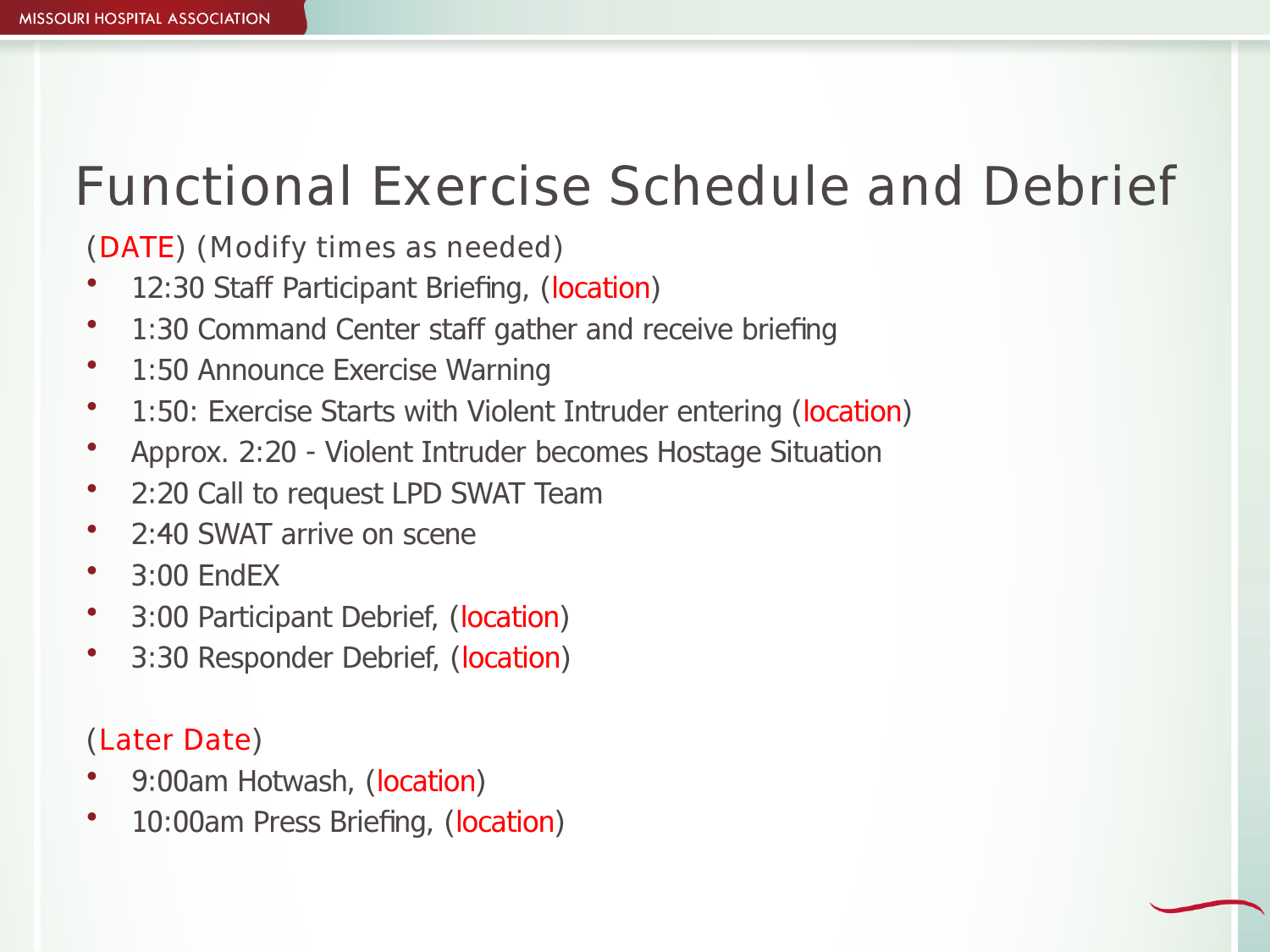

# Functional Exercise Schedule and Debrief
(DATE) (Modify times as needed)
12:30 Staff Participant Briefing, (location)
1:30 Command Center staff gather and receive briefing
1:50 Announce Exercise Warning
1:50: Exercise Starts with Violent Intruder entering (location)
Approx. 2:20 - Violent Intruder becomes Hostage Situation
2:20 Call to request LPD SWAT Team
2:40 SWAT arrive on scene
3:00 EndEX
3:00 Participant Debrief, (location)
3:30 Responder Debrief, (location)

(Later Date)
9:00am Hotwash, (location)
10:00am Press Briefing, (location)